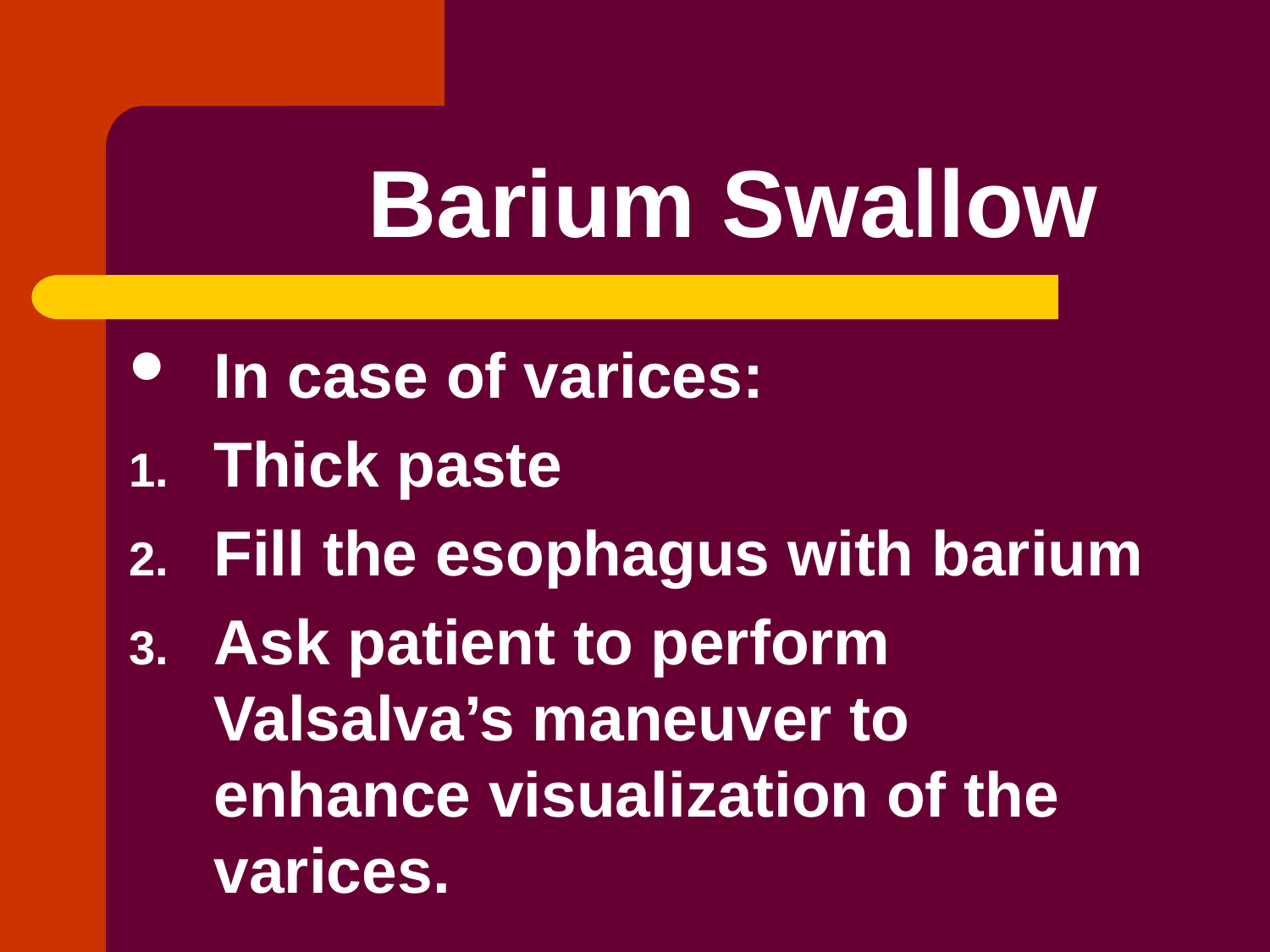

# Barium Swallow
In case of varices:
Thick paste
Fill the esophagus with barium
Ask patient to perform Valsalva’s maneuver to enhance visualization of the varices.